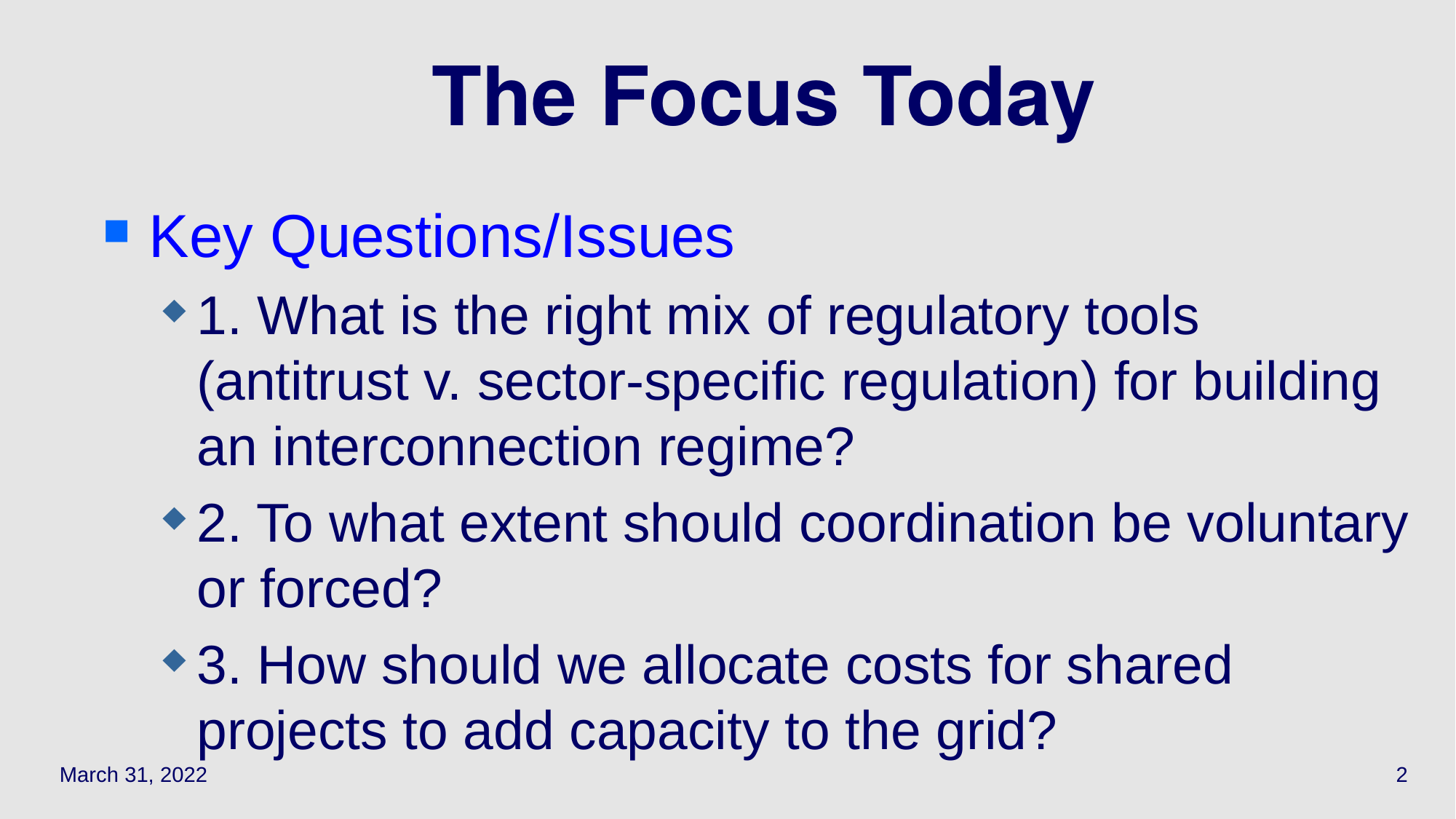

# The Focus Today
Key Questions/Issues
1. What is the right mix of regulatory tools (antitrust v. sector-specific regulation) for building an interconnection regime?
2. To what extent should coordination be voluntary or forced?
3. How should we allocate costs for shared projects to add capacity to the grid?
March 31, 2022
2